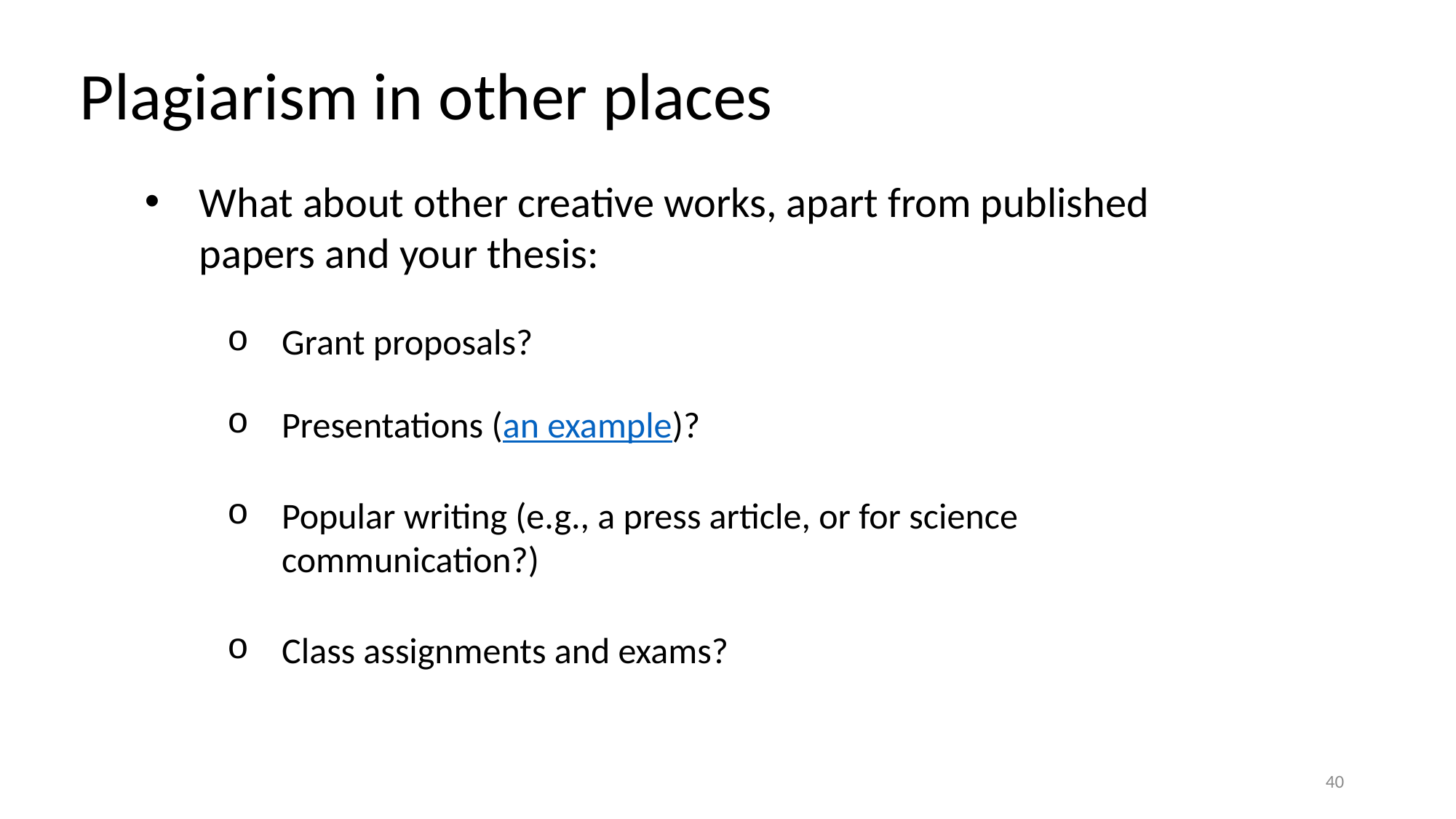

Plagiarism in other places
What about other creative works, apart from published papers and your thesis:
Grant proposals?
Presentations (an example)?
Popular writing (e.g., a press article, or for science communication?)
Class assignments and exams?
40